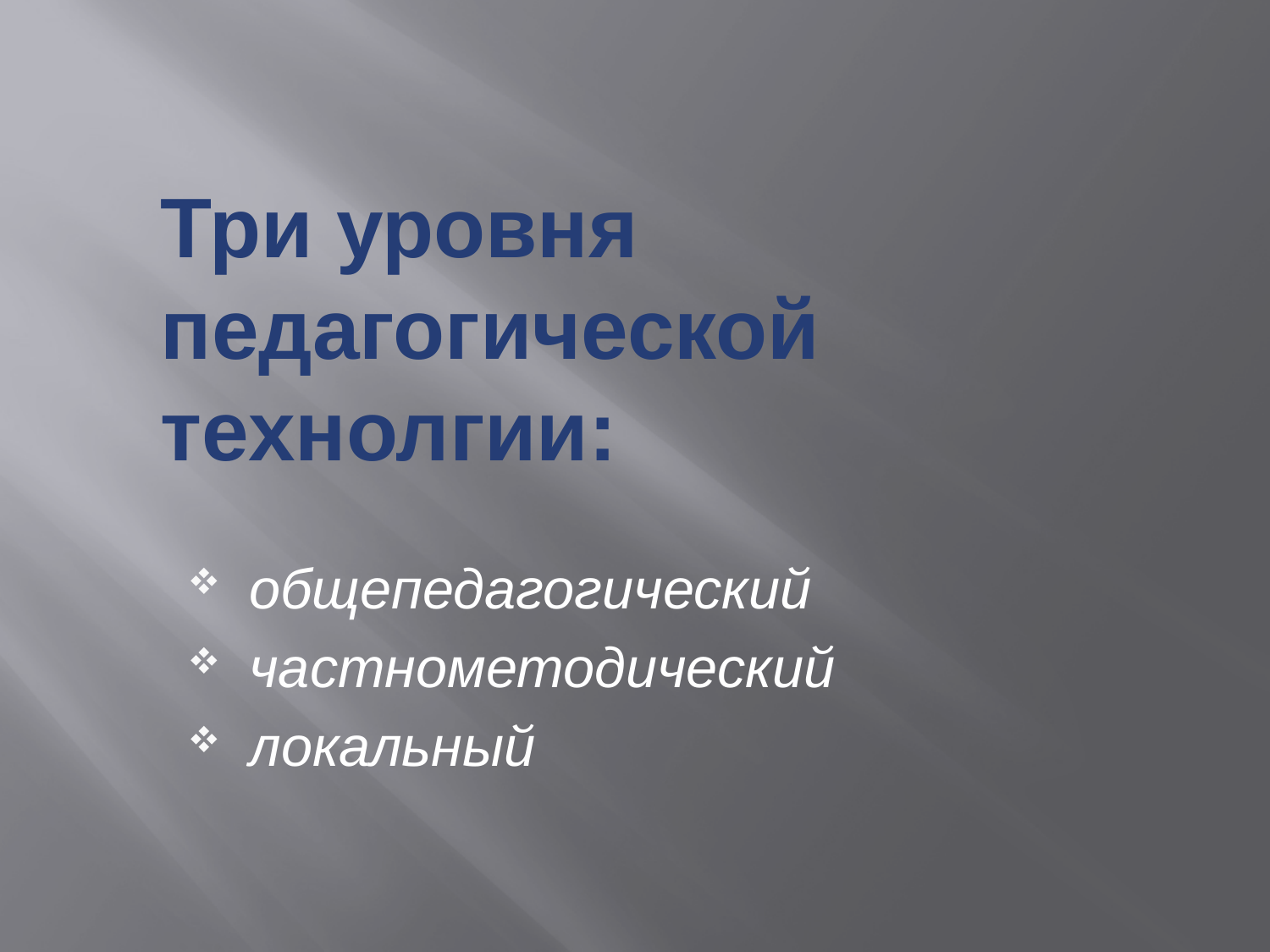

# Три уровня педагогической технолгии:
  общепедагогический
  частнометодический
  локальный